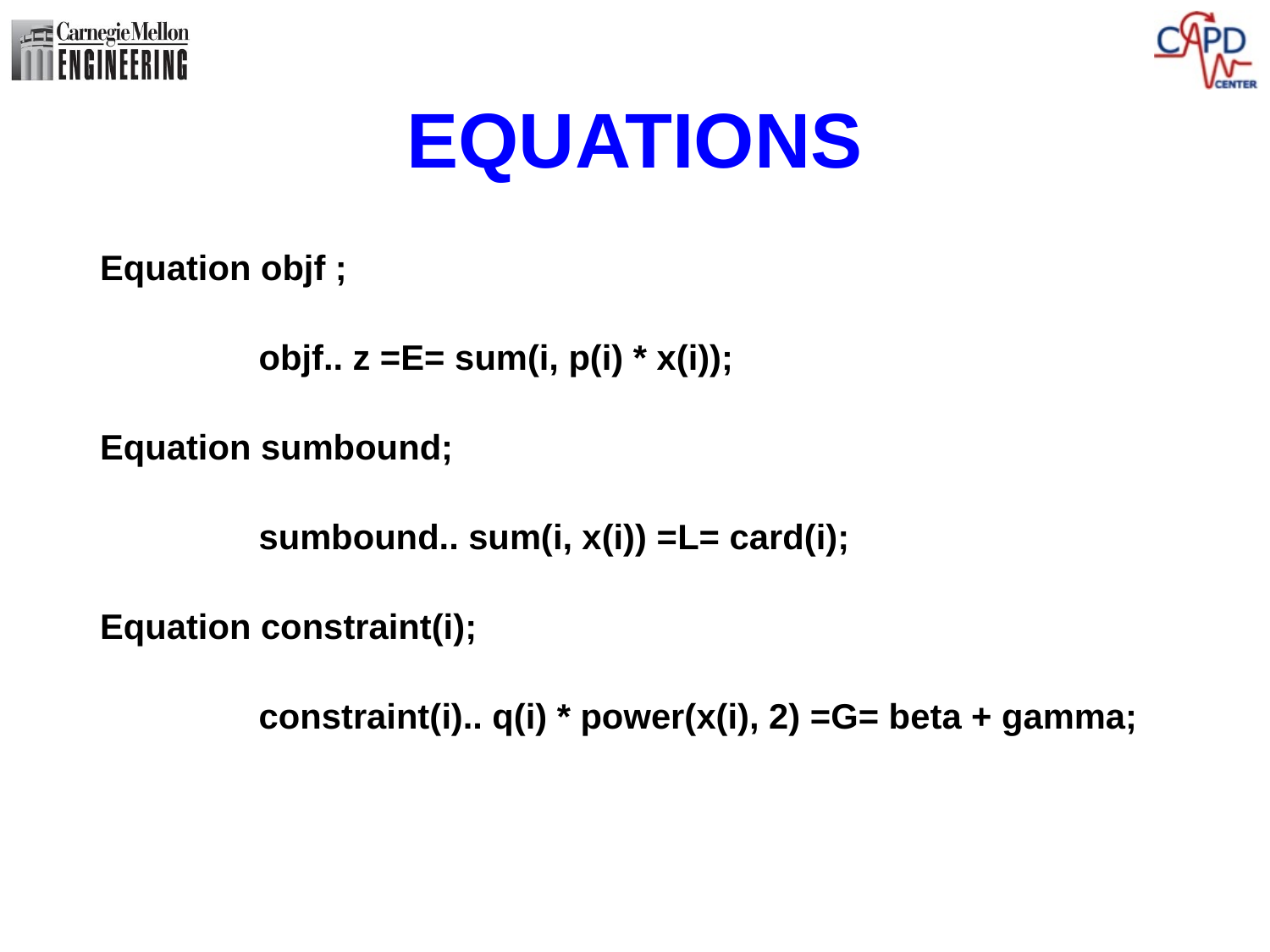

# EQUATIONS
Equation objf ;
		objf.. z =E= sum(i, p(i) * x(i));
Equation sumbound;
		sumbound.. sum(i, x(i)) =L= card(i);
Equation constraint(i);
		constraint(i).. q(i) * power(x(i), 2) =G= beta + gamma;